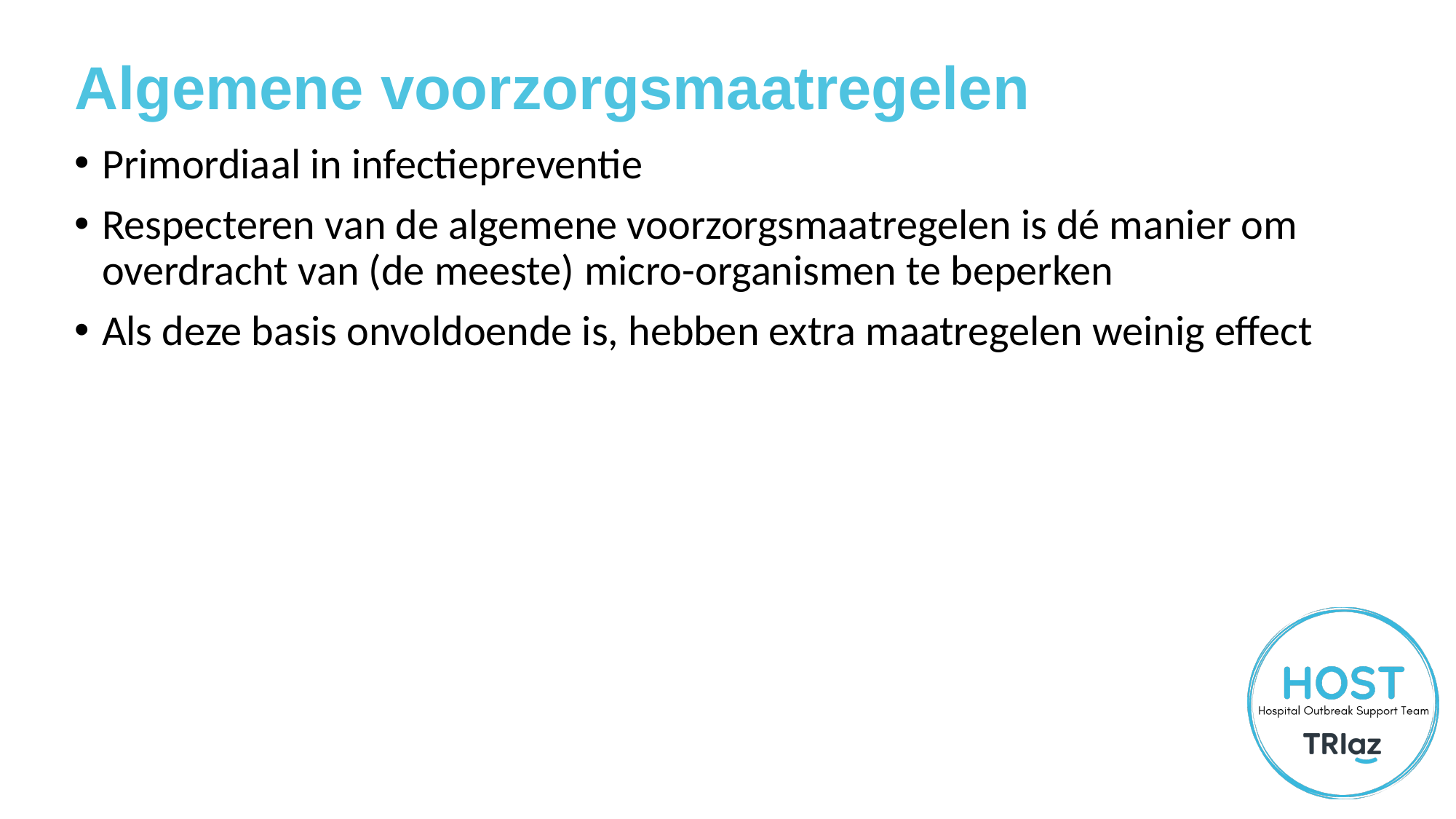

# Algemene voorzorgsmaatregelen
Primordiaal in infectiepreventie
Respecteren van de algemene voorzorgsmaatregelen is dé manier om overdracht van (de meeste) micro-organismen te beperken
Als deze basis onvoldoende is, hebben extra maatregelen weinig effect